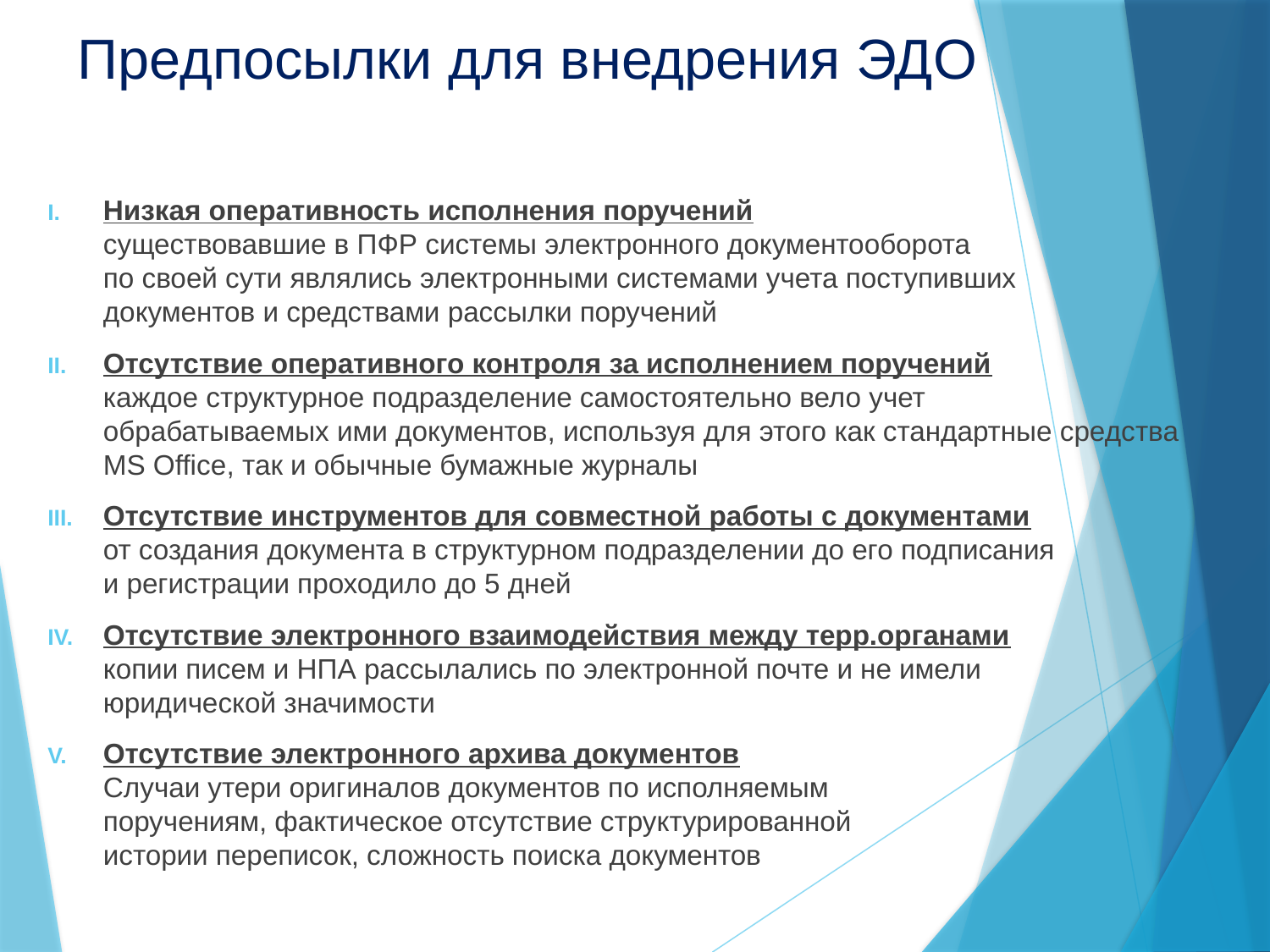

# Предпосылки для внедрения ЭДО
Низкая оперативность исполнения поручений
существовавшие в ПФР системы электронного документооборота
по своей сути являлись электронными системами учета поступивших
документов и средствами рассылки поручений
Отсутствие оперативного контроля за исполнением поручений
каждое структурное подразделение самостоятельно вело учет
обрабатываемых ими документов, используя для этого как стандартные средства MS Office, так и обычные бумажные журналы
Отсутствие инструментов для совместной работы с документами
от создания документа в структурном подразделении до его подписания
и регистрации проходило до 5 дней
Отсутствие электронного взаимодействия между терр.органами
копии писем и НПА рассылались по электронной почте и не имели
юридической значимости
Отсутствие электронного архива документов
Случаи утери оригиналов документов по исполняемым
поручениям, фактическое отсутствие структурированной
истории переписок, сложность поиска документов